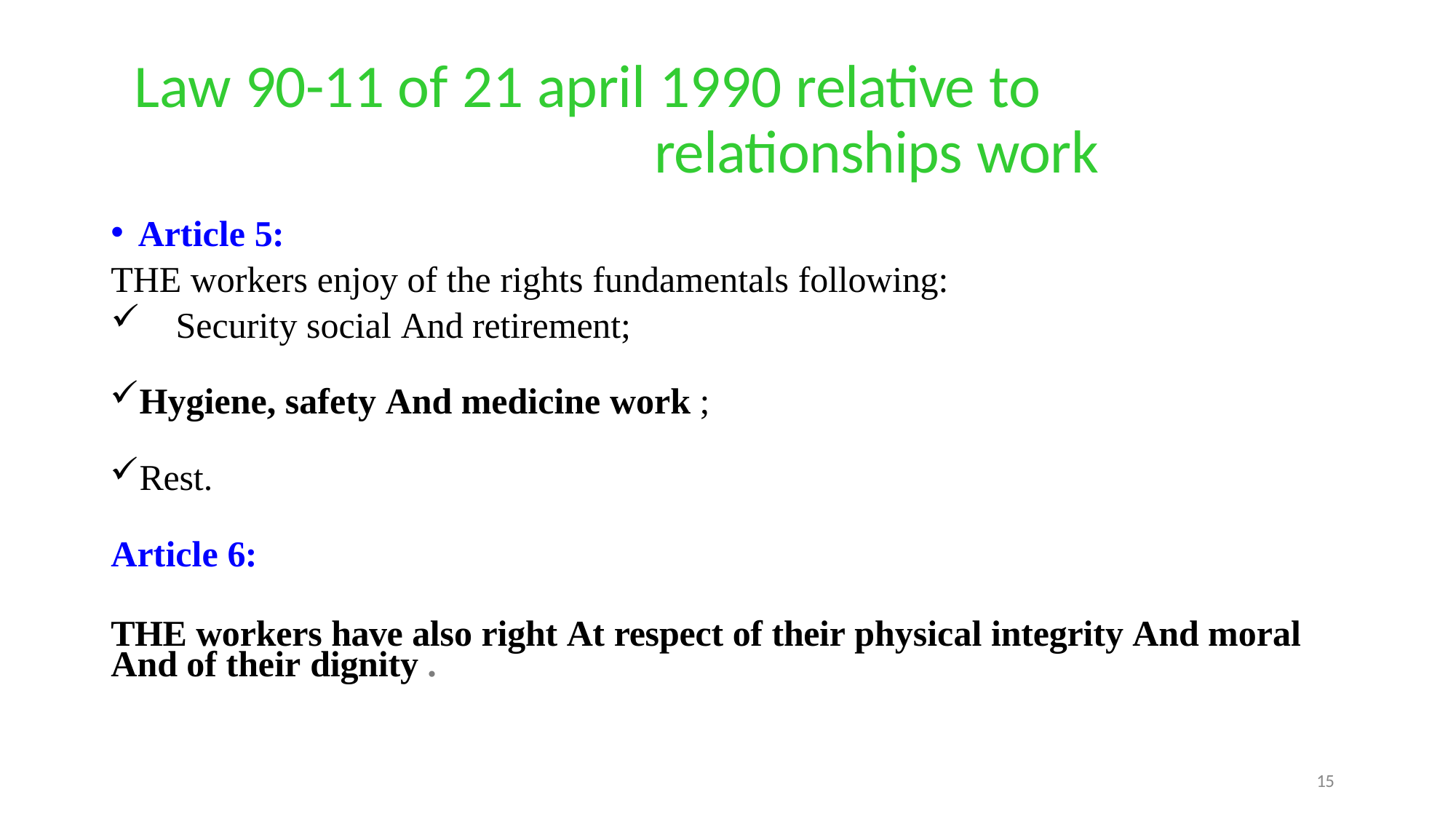

# Law 90-11 of 21 april 1990 relative to relationships work​
Article 5:
THE workers enjoy of the rights fundamentals following:
Security social And retirement;
Hygiene, safety And medicine work ;
Rest.
Article 6:

THE workers have also right At respect of their physical integrity And moral And of their dignity .
15